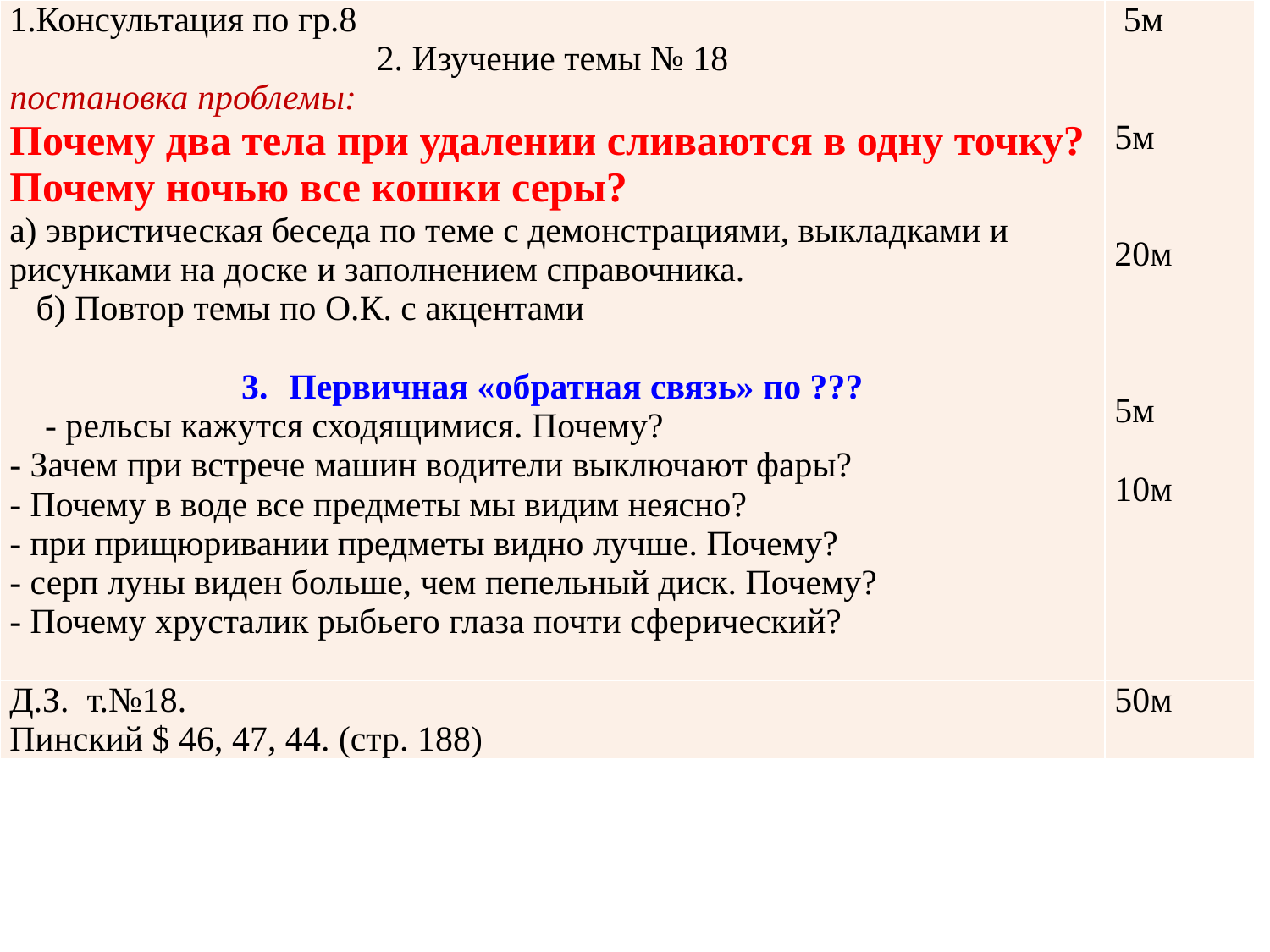

| 1.Консультация по гр.8 2. Изучение темы № 18 постановка проблемы: Почему два тела при удалении сливаются в одну точку? Почему ночью все кошки серы? а) эвристическая беседа по теме с демонстрациями, выкладками и рисунками на доске и заполнением справочника. б) Повтор темы по О.К. с акцентами   Первичная «обратная связь» по ??? - рельсы кажутся сходящимися. Почему? - Зачем при встрече машин водители выключают фары? - Почему в воде все предметы мы видим неясно? - при прищюривании предметы видно лучше. Почему? - серп луны виден больше, чем пепельный диск. Почему? - Почему хрусталик рыбьего глаза почти сферический? | 5м     5м     20м       5м   10м |
| --- | --- |
| Д.З. т.№18. Пинский $ 46, 47, 44. (стр. 188) | 50м |